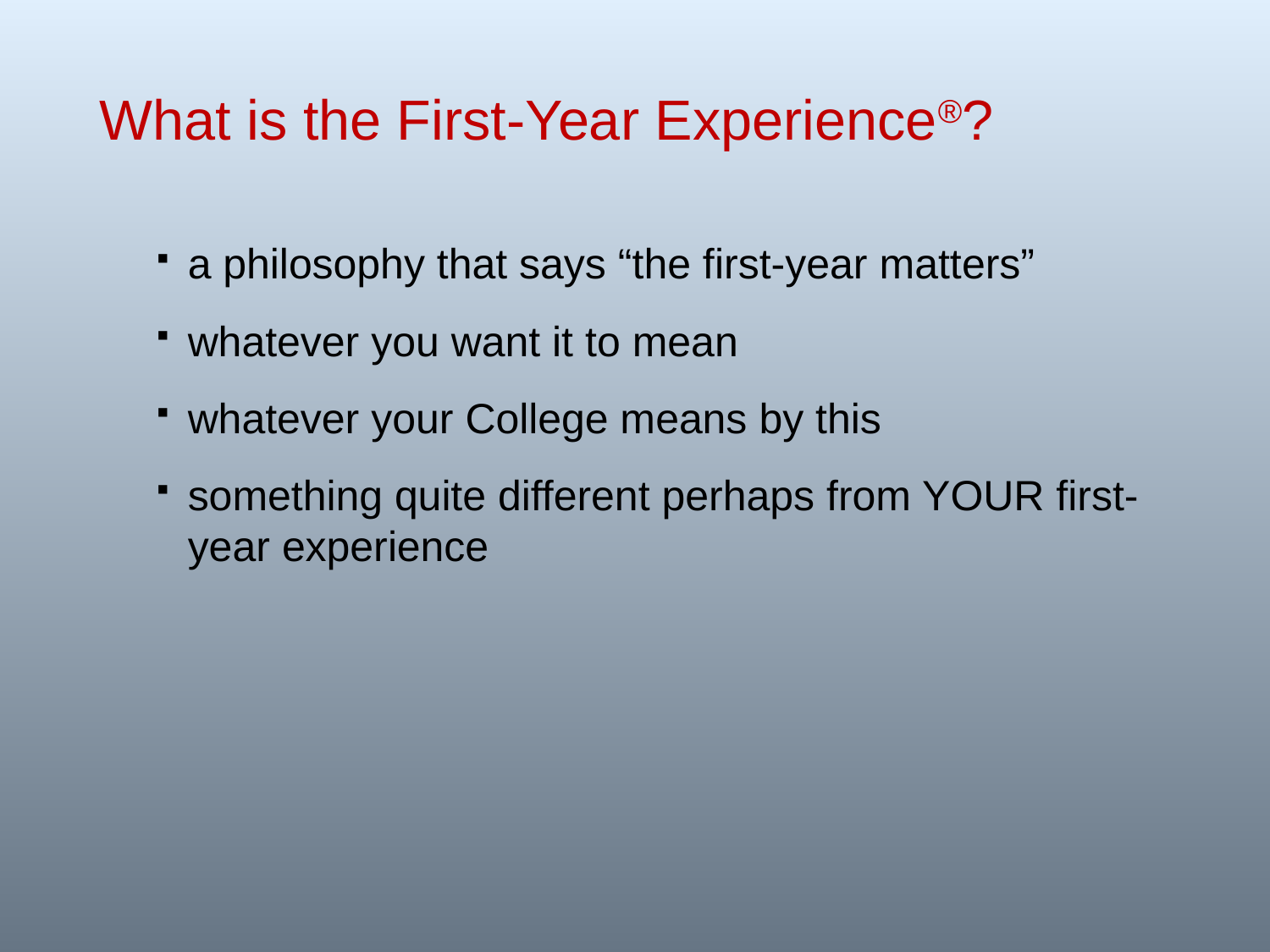

# What is the First-Year Experience®?
a philosophy that says “the first-year matters”
whatever you want it to mean
whatever your College means by this
something quite different perhaps from YOUR first-year experience